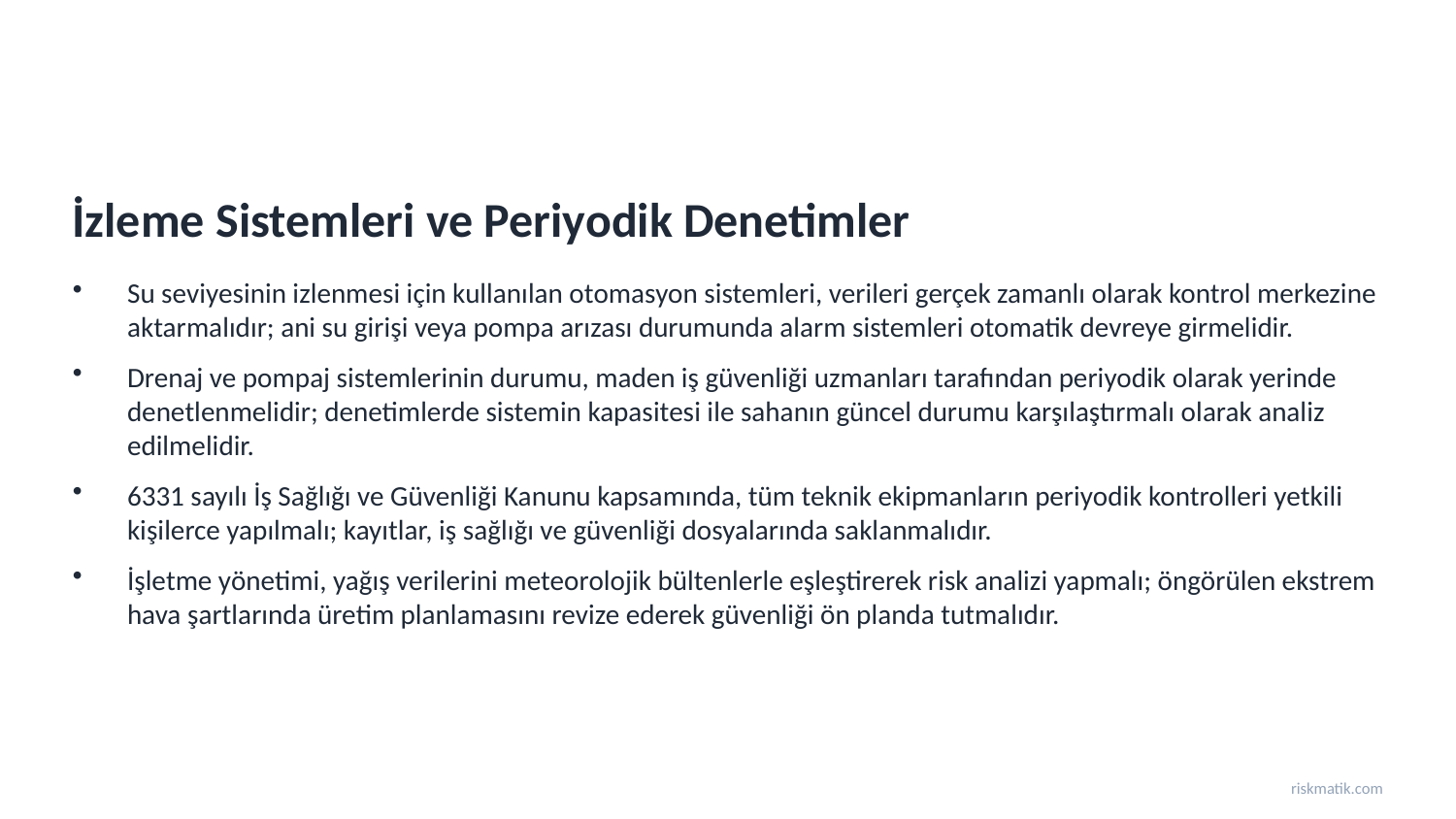

İzleme Sistemleri ve Periyodik Denetimler
Su seviyesinin izlenmesi için kullanılan otomasyon sistemleri, verileri gerçek zamanlı olarak kontrol merkezine aktarmalıdır; ani su girişi veya pompa arızası durumunda alarm sistemleri otomatik devreye girmelidir.
Drenaj ve pompaj sistemlerinin durumu, maden iş güvenliği uzmanları tarafından periyodik olarak yerinde denetlenmelidir; denetimlerde sistemin kapasitesi ile sahanın güncel durumu karşılaştırmalı olarak analiz edilmelidir.
6331 sayılı İş Sağlığı ve Güvenliği Kanunu kapsamında, tüm teknik ekipmanların periyodik kontrolleri yetkili kişilerce yapılmalı; kayıtlar, iş sağlığı ve güvenliği dosyalarında saklanmalıdır.
İşletme yönetimi, yağış verilerini meteorolojik bültenlerle eşleştirerek risk analizi yapmalı; öngörülen ekstrem hava şartlarında üretim planlamasını revize ederek güvenliği ön planda tutmalıdır.
riskmatik.com